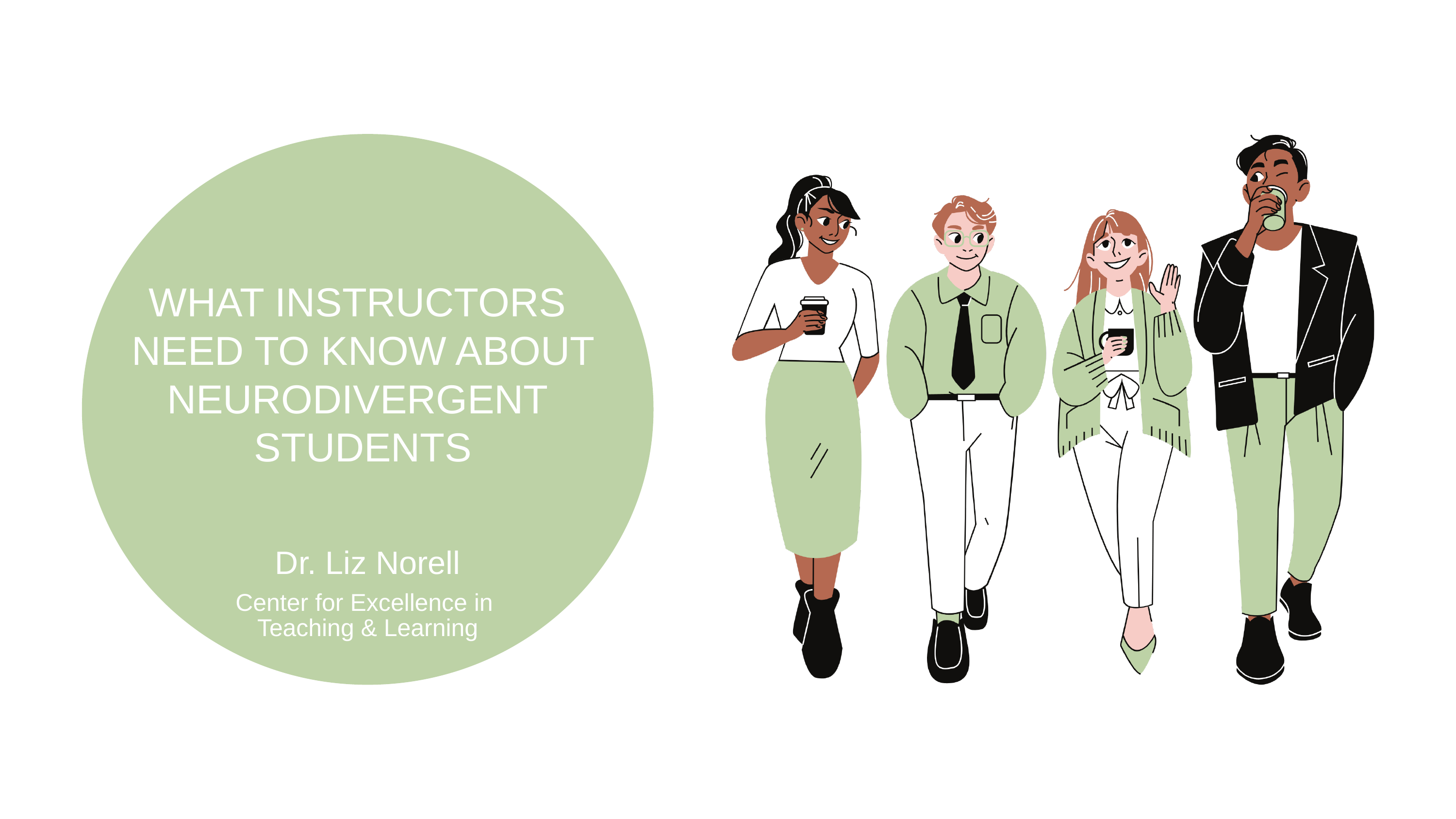

WHAT INSTRUCTORS
NEED TO KNOW ABOUT NEURODIVERGENT
STUDENTS
Dr. Liz Norell
Center for Excellence in
Teaching & Learning